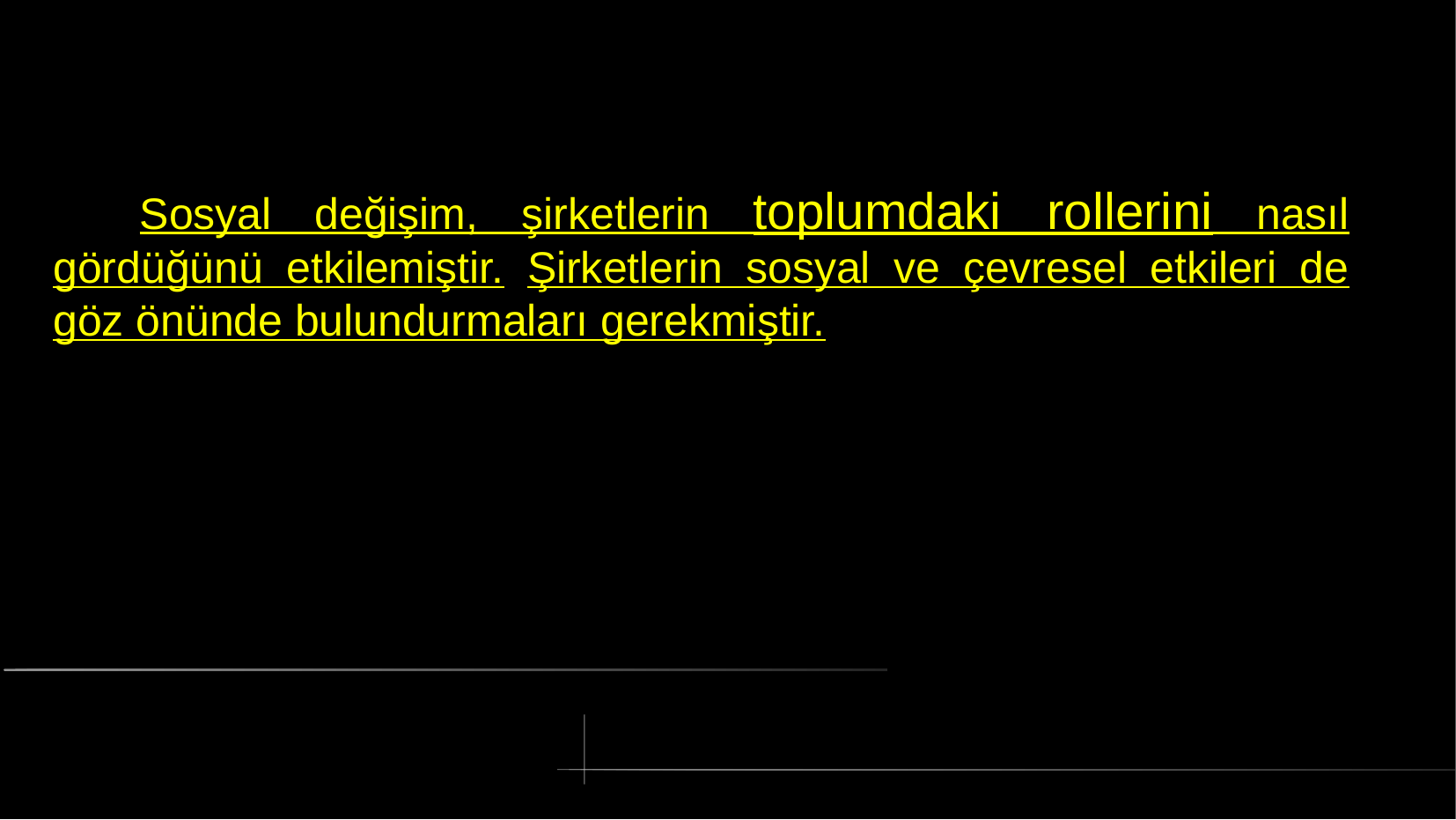

# Sosyal değişim, şirketlerin toplumdaki rollerini nasıl gördüğünü etkilemiştir. Şirketlerin sosyal ve çevresel etkileri de göz önünde bulundurmaları gerekmiştir.